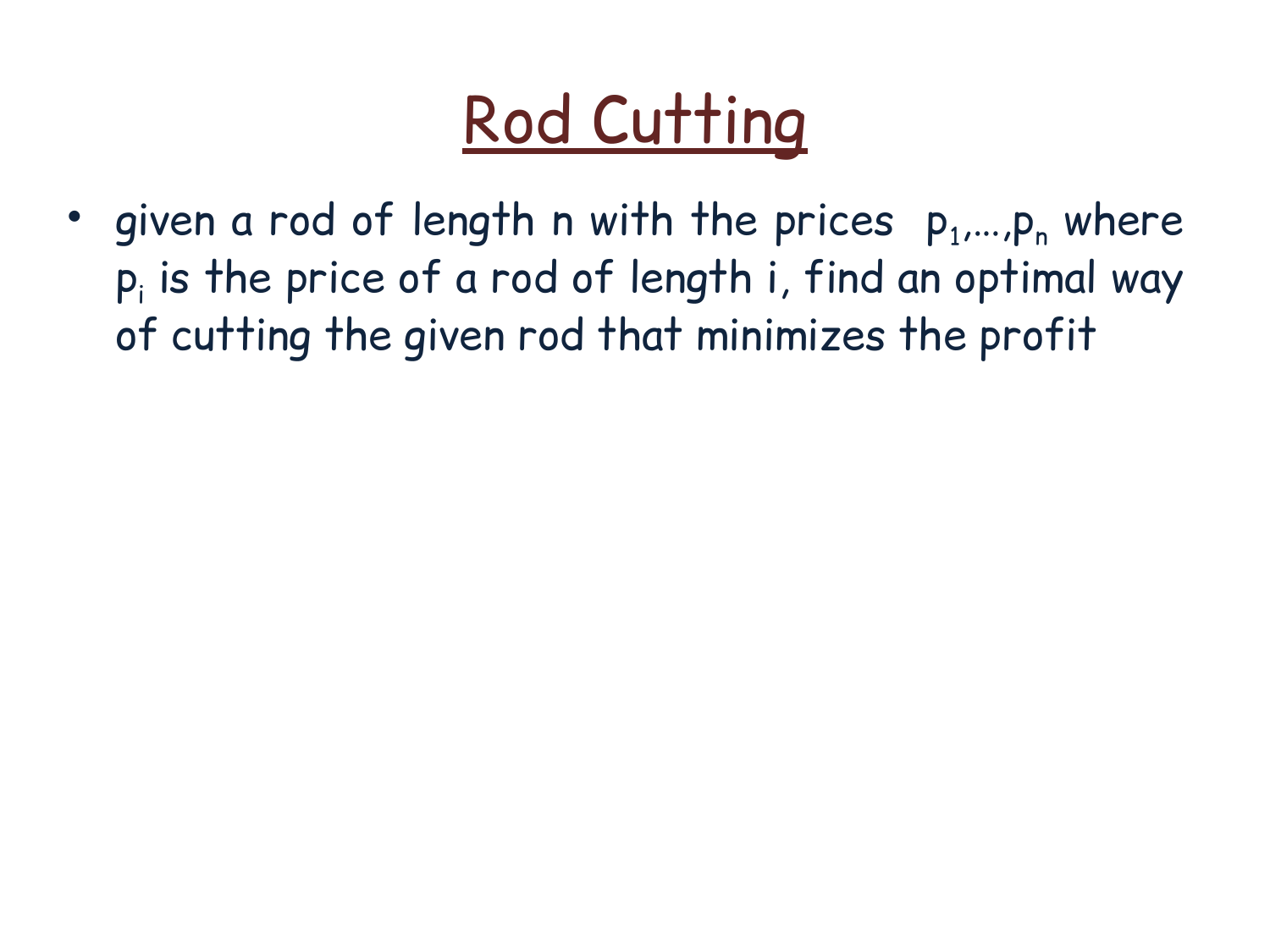

Rod Cutting
given a rod of length n with the prices  p1,…,pn where pi is the price of a rod of length i, find an optimal way of cutting the given rod that minimizes the profit